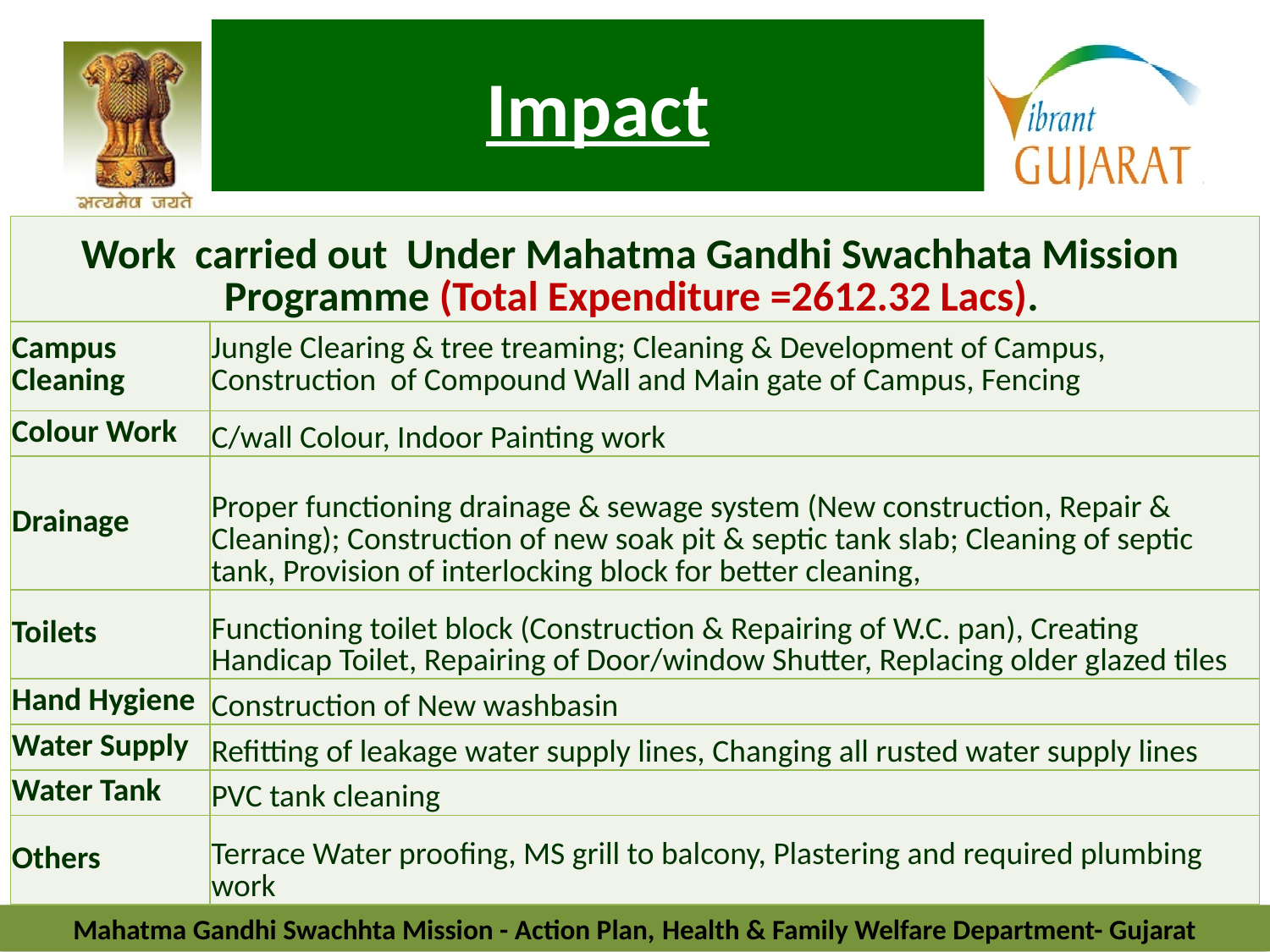

# Impact
| Work carried out Under Mahatma Gandhi Swachhata Mission Programme (Total Expenditure =2612.32 Lacs). |  |
| --- | --- |
| Campus Cleaning | Jungle Clearing & tree treaming; Cleaning & Development of Campus, Construction of Compound Wall and Main gate of Campus, Fencing |
| Colour Work | C/wall Colour, Indoor Painting work |
| Drainage | Proper functioning drainage & sewage system (New construction, Repair & Cleaning); Construction of new soak pit & septic tank slab; Cleaning of septic tank, Provision of interlocking block for better cleaning, |
| Toilets | Functioning toilet block (Construction & Repairing of W.C. pan), Creating Handicap Toilet, Repairing of Door/window Shutter, Replacing older glazed tiles |
| Hand Hygiene | Construction of New washbasin |
| Water Supply | Refitting of leakage water supply lines, Changing all rusted water supply lines |
| Water Tank | PVC tank cleaning |
| Others | Terrace Water proofing, MS grill to balcony, Plastering and required plumbing work |
Mahatma Gandhi Swachhta Mission - Action Plan, Health & Family Welfare Department- Gujarat